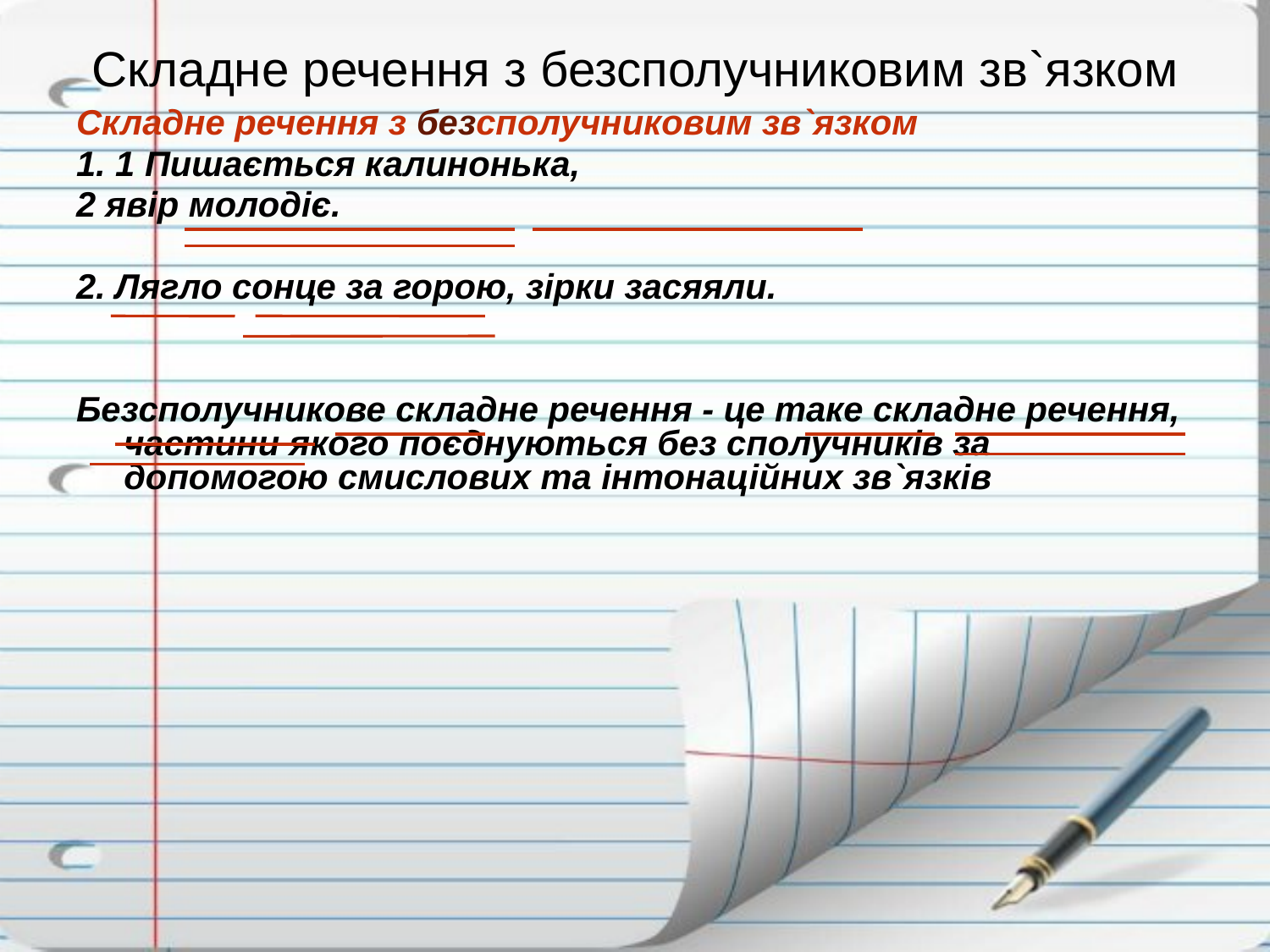

Складне речення з безсполучниковим зв`язком
1. 1 Пишається калинонька,
2 явір молодіє.

2. Лягло сонце за горою, зірки засяяли.

Безсполучникове складне речення - це таке складне речення, частини якого поєднуються без сполучників за допомогою смислових та інтонаційних зв`язків

# Складне речення з безсполучниковим зв`язком